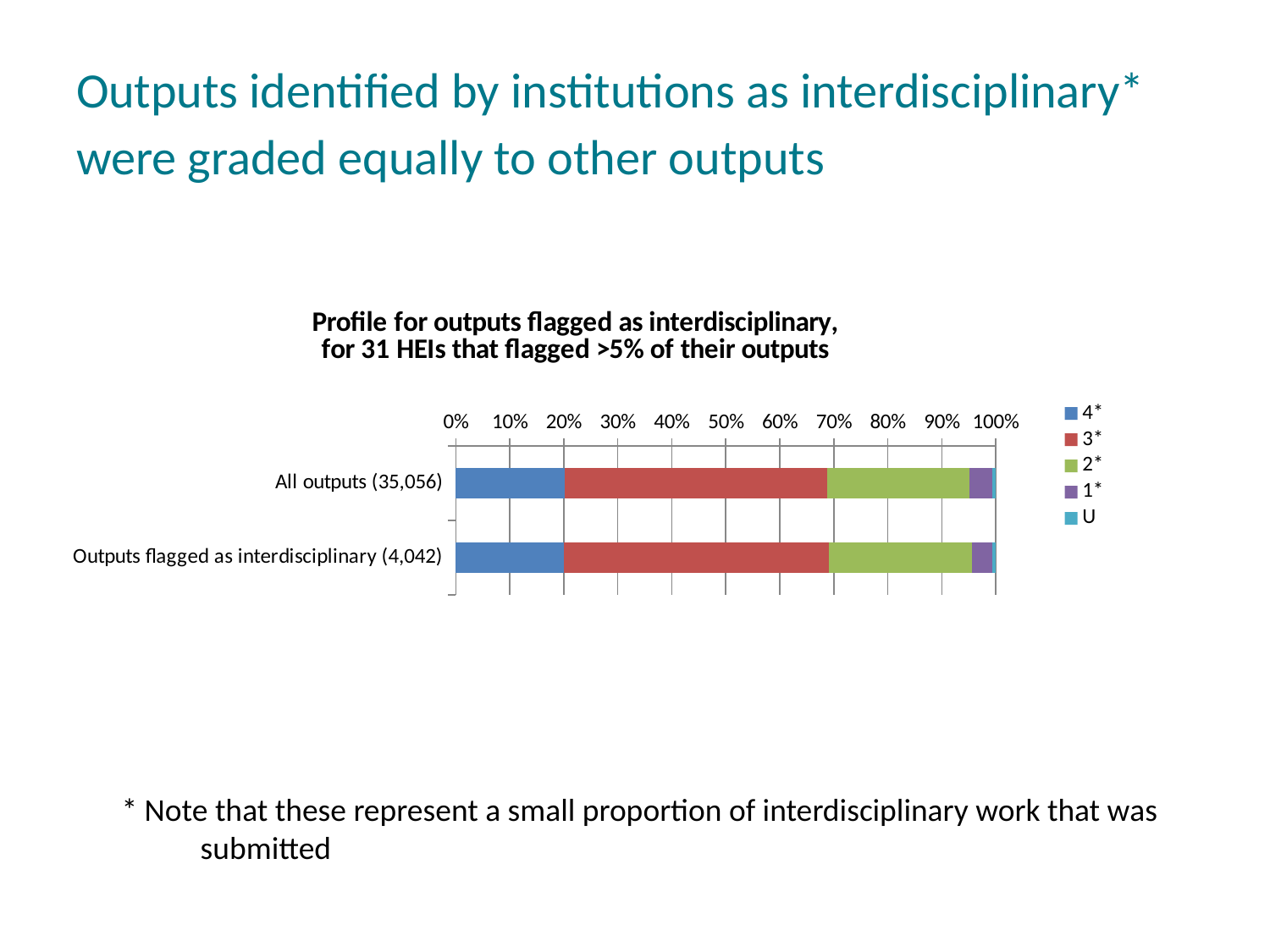

# Outputs identified by institutions as interdisciplinary* were graded equally to other outputs

### Chart: Profile for outputs flagged as interdisciplinary,
for 31 HEIs that flagged >5% of their outputs

| Category | 4* | 3* | 2* | 1* | U |
|---|---|---|---|---|---|
| All outputs (35,056) | 0.20144910999543642 | 0.4870778183477871 | 0.26203788224554997 | 0.042874258329529895 | 0.006560931081697858 |
| Outputs flagged as interdisciplinary (4,042) | 0.20014844136566098 | 0.49158832261256874 | 0.2639782285997033 | 0.03859475507174666 | 0.00569025235032164 |
* Note that these represent a small proportion of interdisciplinary work that was              submitted